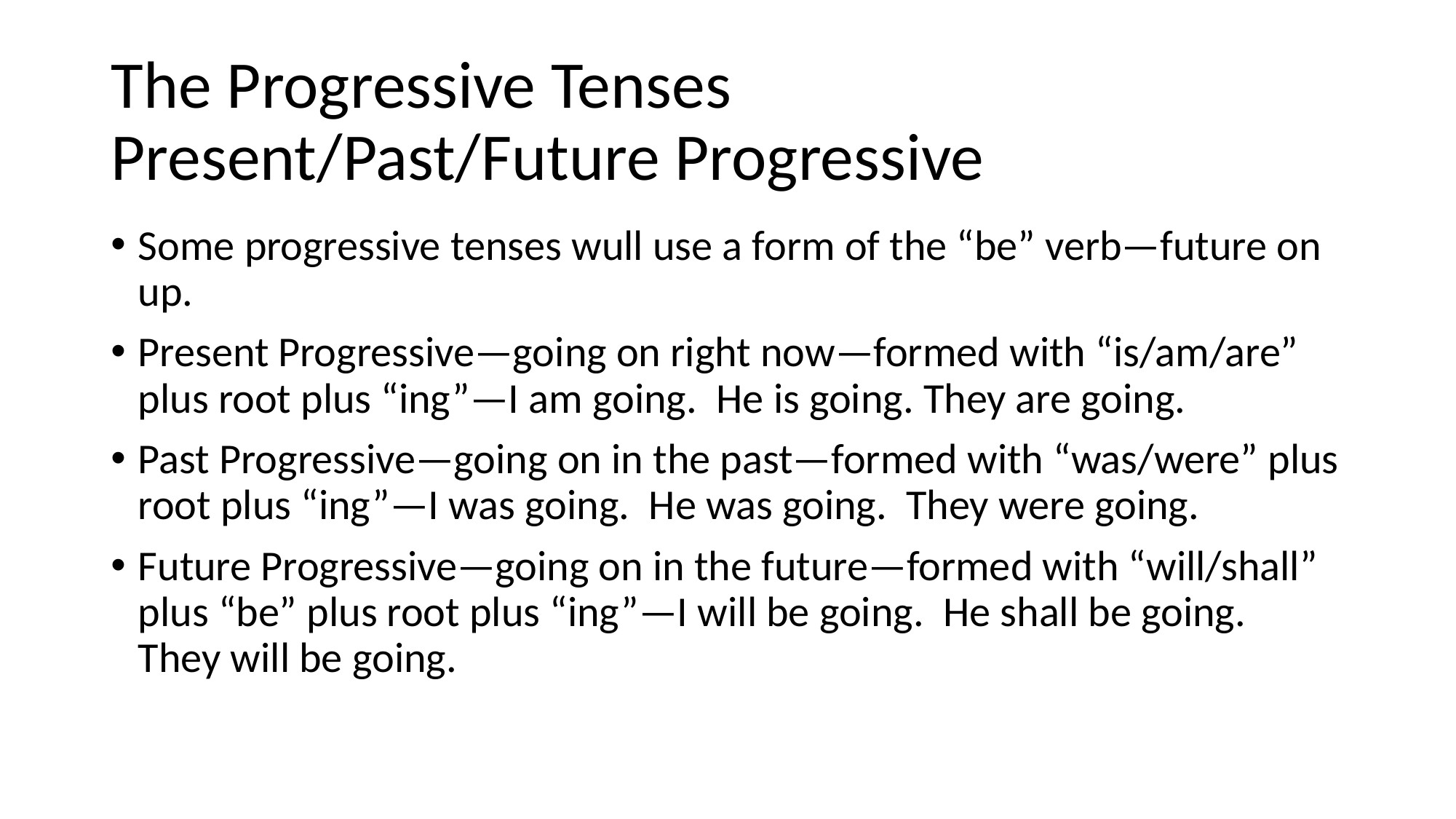

# The Progressive Tenses Present/Past/Future Progressive
Some progressive tenses wull use a form of the “be” verb—future on up.
Present Progressive—going on right now—formed with “is/am/are” plus root plus “ing”—I am going.  He is going. They are going.
Past Progressive—going on in the past—formed with “was/were” plus root plus “ing”—I was going.  He was going.  They were going.
Future Progressive—going on in the future—formed with “will/shall” plus “be” plus root plus “ing”—I will be going.  He shall be going.  They will be going.